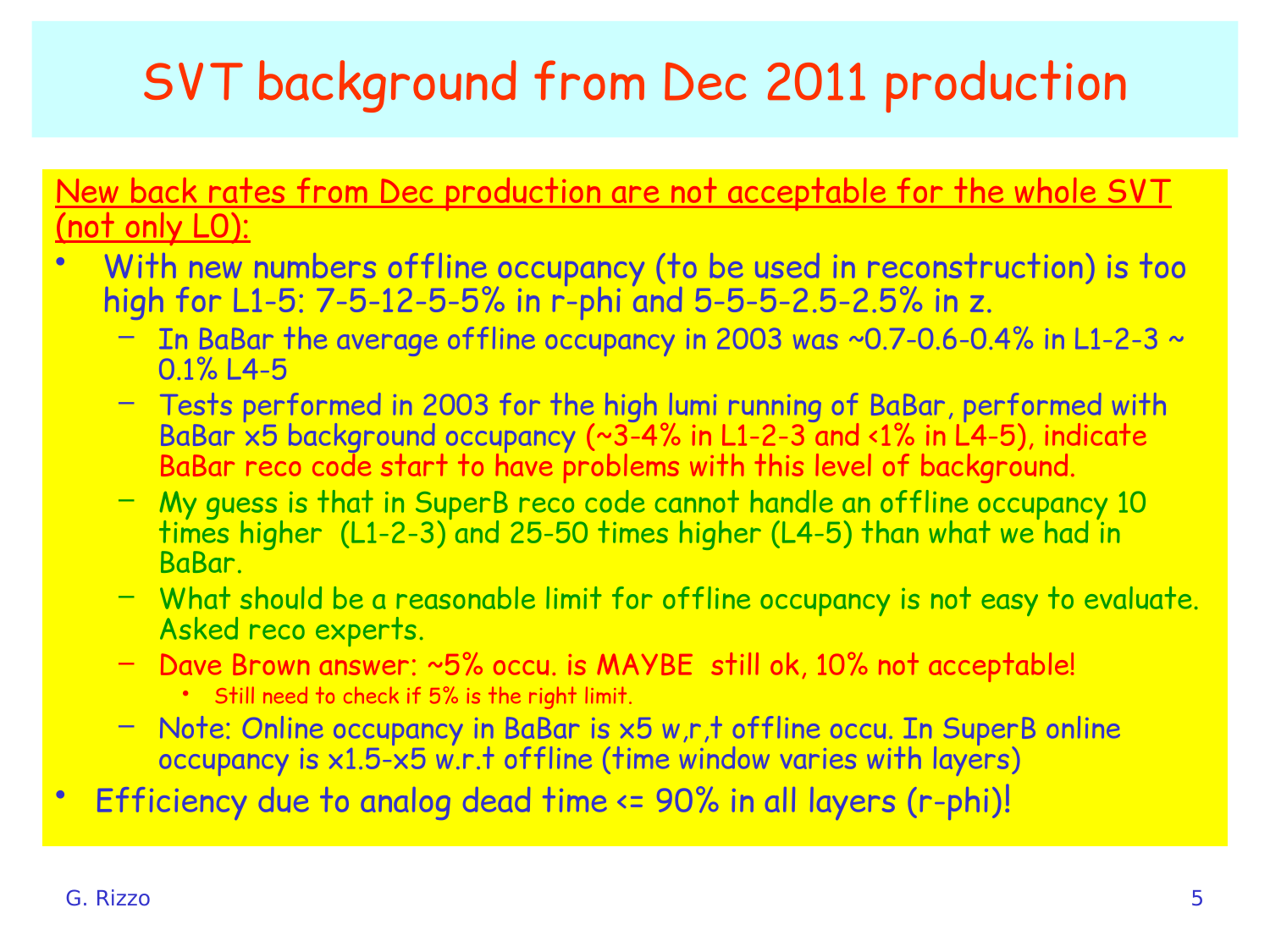

# SVT background from Dec 2011 production
New back rates from Dec production are not acceptable for the whole SVT (not only L0):
With new numbers offline occupancy (to be used in reconstruction) is too high for L1-5: 7-5-12-5-5% in r-phi and 5-5-5-2.5-2.5% in z.
In BaBar the average offline occupancy in 2003 was ~0.7-0.6-0.4% in L1-2-3 ~ 0.1% L4-5
Tests performed in 2003 for the high lumi running of BaBar, performed with  BaBar x5 background occupancy (~3-4% in L1-2-3 and <1% in L4-5), indicate BaBar reco code start to have problems with this level of background.
My guess is that in SuperB reco code cannot handle an offline occupancy 10 times higher  (L1-2-3) and 25-50 times higher (L4-5) than what we had in BaBar.
What should be a reasonable limit for offline occupancy is not easy to evaluate. Asked reco experts.
Dave Brown answer: ~5% occu. is MAYBE  still ok, 10% not acceptable!
Still need to check if 5% is the right limit.
Note: Online occupancy in BaBar is x5 w,r,t offline occu. In SuperB online occupancy is x1.5-x5 w.r.t offline (time window varies with layers)
Efficiency due to analog dead time <= 90% in all layers (r-phi)!

G. Rizzo
5